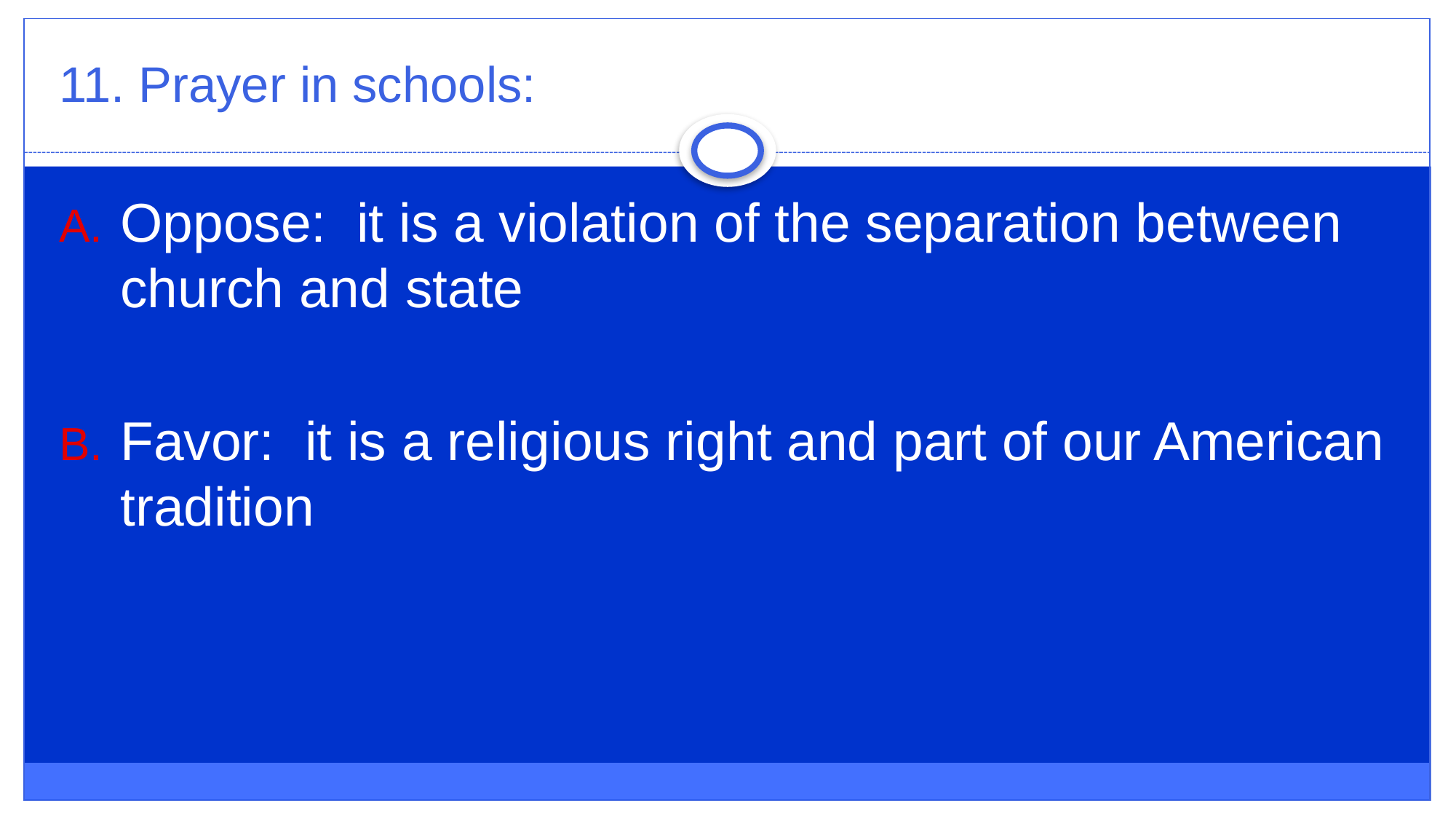

# 11. Prayer in schools:
Oppose:  it is a violation of the separation between church and state

Favor:  it is a religious right and part of our American tradition